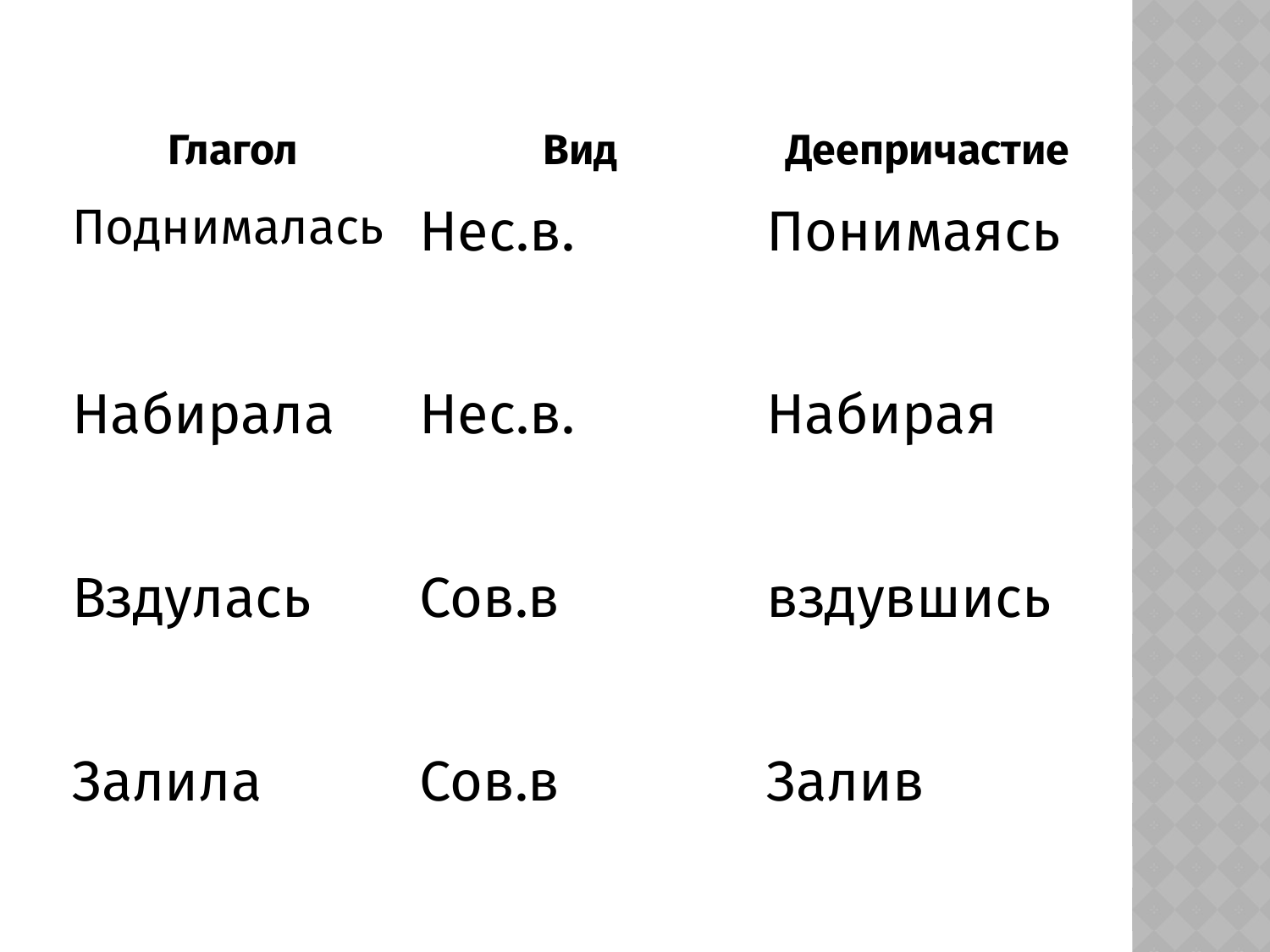

#
| Глагол | Вид | Деепричастие |
| --- | --- | --- |
| Поднималась | Нес.в. | Понимаясь |
|  |  |  |
| Набирала | Нес.в. | Набирая |
|  |  |  |
| Вздулась | Сов.в | вздувшись |
|  |  |  |
| Залила | Сов.в | Залив |